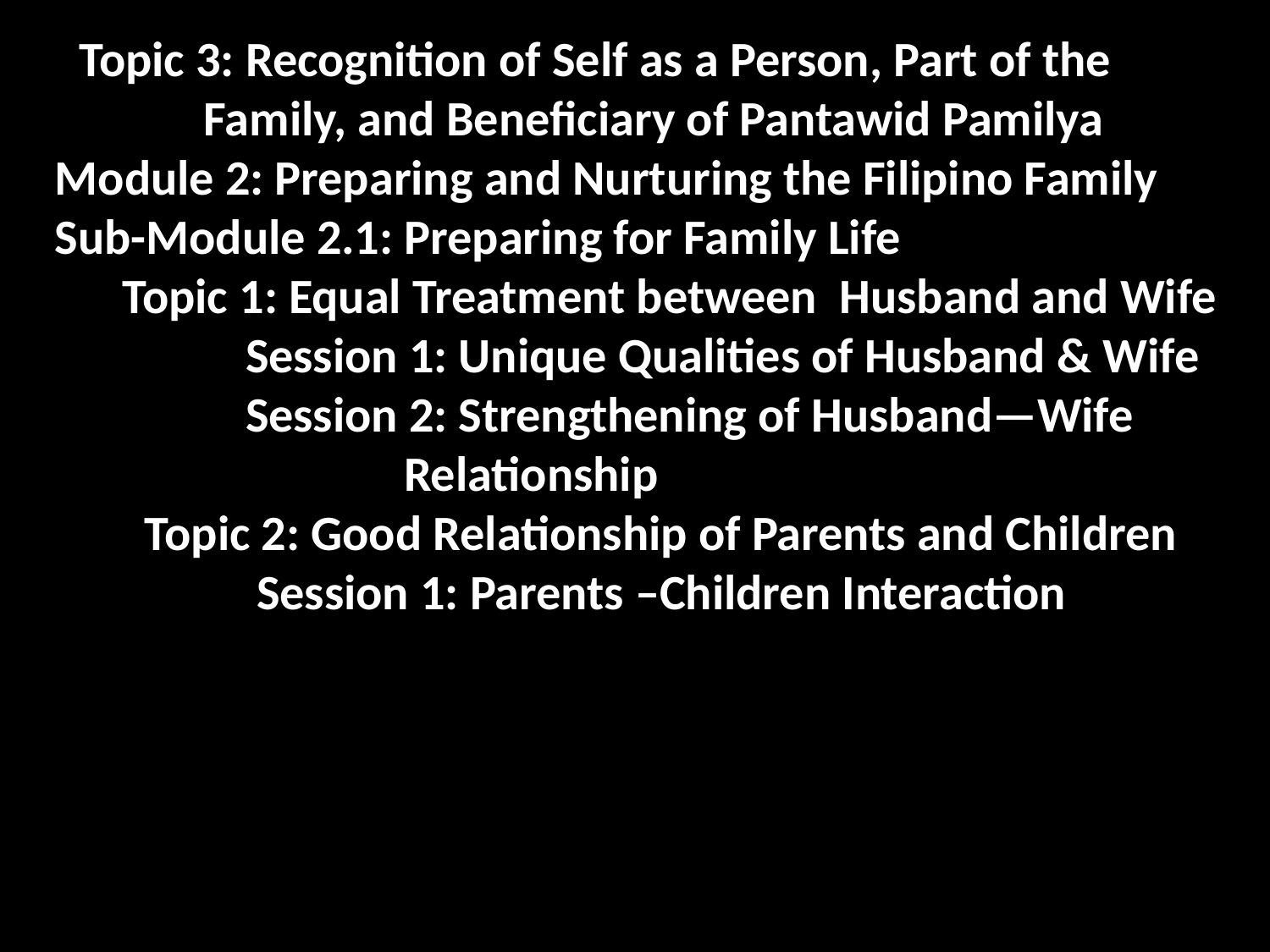

Topic 3: Recognition of Self as a Person, Part of the Family, and Beneficiary of Pantawid Pamilya
Module 2: Preparing and Nurturing the Filipino Family
Sub-Module 2.1: Preparing for Family Life
      Topic 1: Equal Treatment between  Husband and Wife
                 Session 1: Unique Qualities of Husband & Wife
                 Session 2: Strengthening of Husband—Wife Relationship
        Topic 2: Good Relationship of Parents and Children
                  Session 1: Parents –Children Interaction